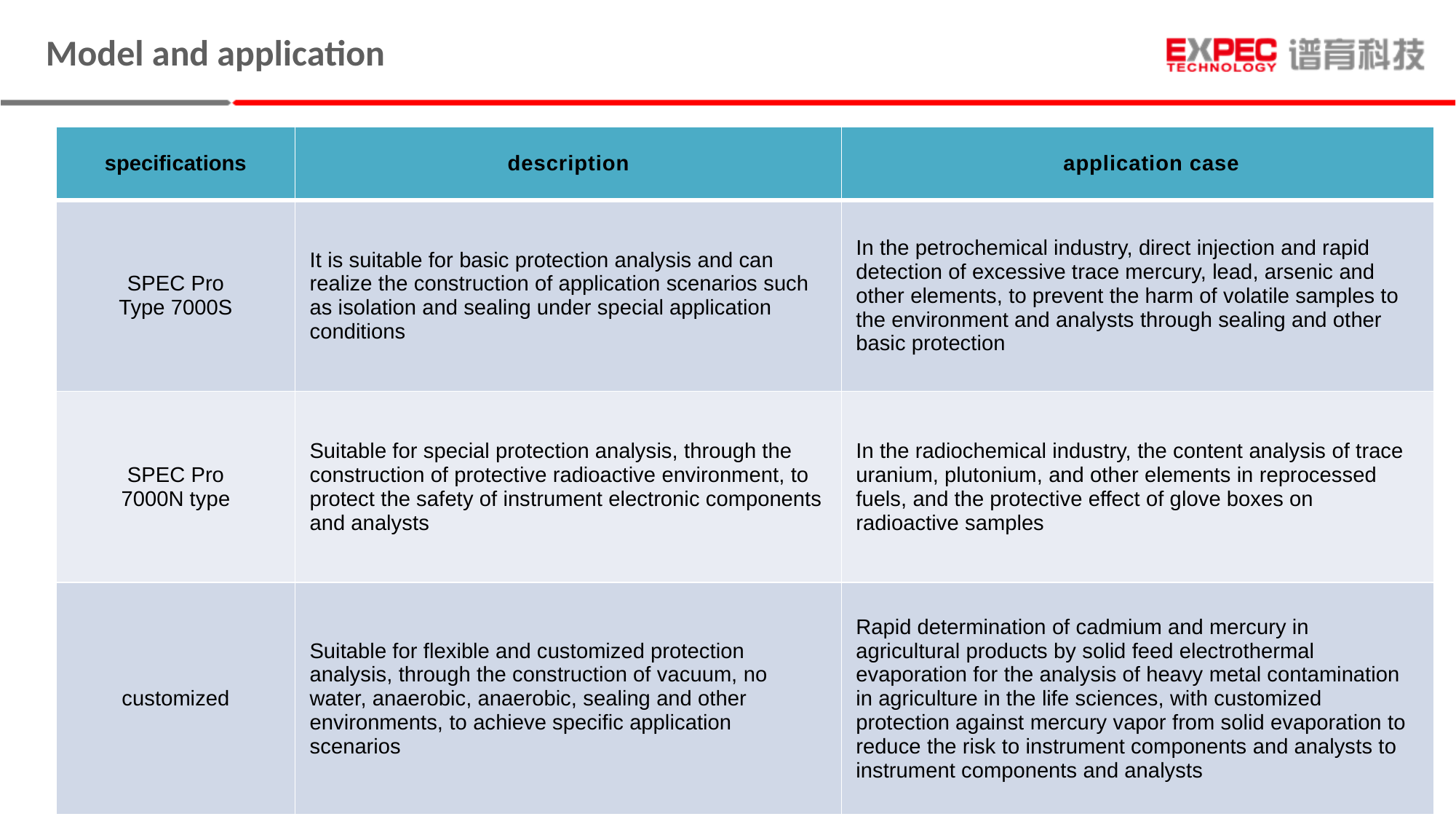

# Model and application
| specifications | description | application case |
| --- | --- | --- |
| SPEC Pro Type 7000S | It is suitable for basic protection analysis and can realize the construction of application scenarios such as isolation and sealing under special application conditions | In the petrochemical industry, direct injection and rapid detection of excessive trace mercury, lead, arsenic and other elements, to prevent the harm of volatile samples to the environment and analysts through sealing and other basic protection |
| SPEC Pro 7000N type | Suitable for special protection analysis, through the construction of protective radioactive environment, to protect the safety of instrument electronic components and analysts | In the radiochemical industry, the content analysis of trace uranium, plutonium, and other elements in reprocessed fuels, and the protective effect of glove boxes on radioactive samples |
| customized | Suitable for flexible and customized protection analysis, through the construction of vacuum, no water, anaerobic, anaerobic, sealing and other environments, to achieve specific application scenarios | Rapid determination of cadmium and mercury in agricultural products by solid feed electrothermal evaporation for the analysis of heavy metal contamination in agriculture in the life sciences, with customized protection against mercury vapor from solid evaporation to reduce the risk to instrument components and analysts to instrument components and analysts |
18